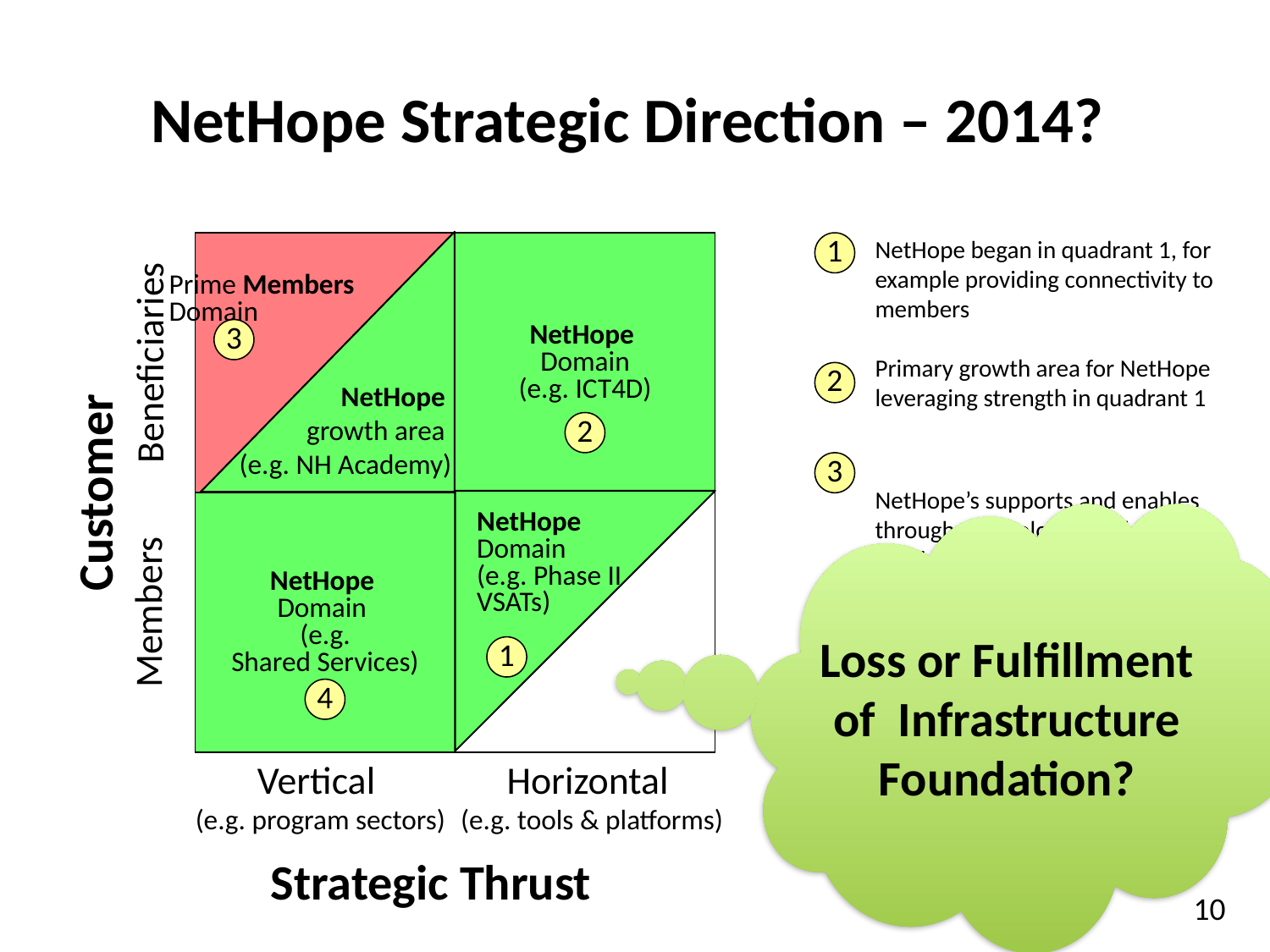

# NetHope Strategic Direction – 2014?

Prime Members
Domain
NetHope
Domain
(e.g. ICT4D)
1
NetHope began in quadrant 1, for example providing connectivity to members

3

NetHope
growth area
(e.g. NH Academy)
Beneficiaries
Primary growth area for NetHope leveraging strength in quadrant 1
2
2
3
NetHope’s supports and enables through technology but does not provide programs to the beneficiary since this is the members’ role
Customer
NetHope
Domain
(e.g. Phase II
VSATs)
NetHope
Domain
(e.g.
Shared Services)

Loss or Fulfillment
of  Infrastructure
Foundation?
Members
4
Secondary growth area for NetHope
1
4
Vertical
(e.g. program sectors)
Horizontal
(e.g. tools & platforms)
Strategic Thrust
10